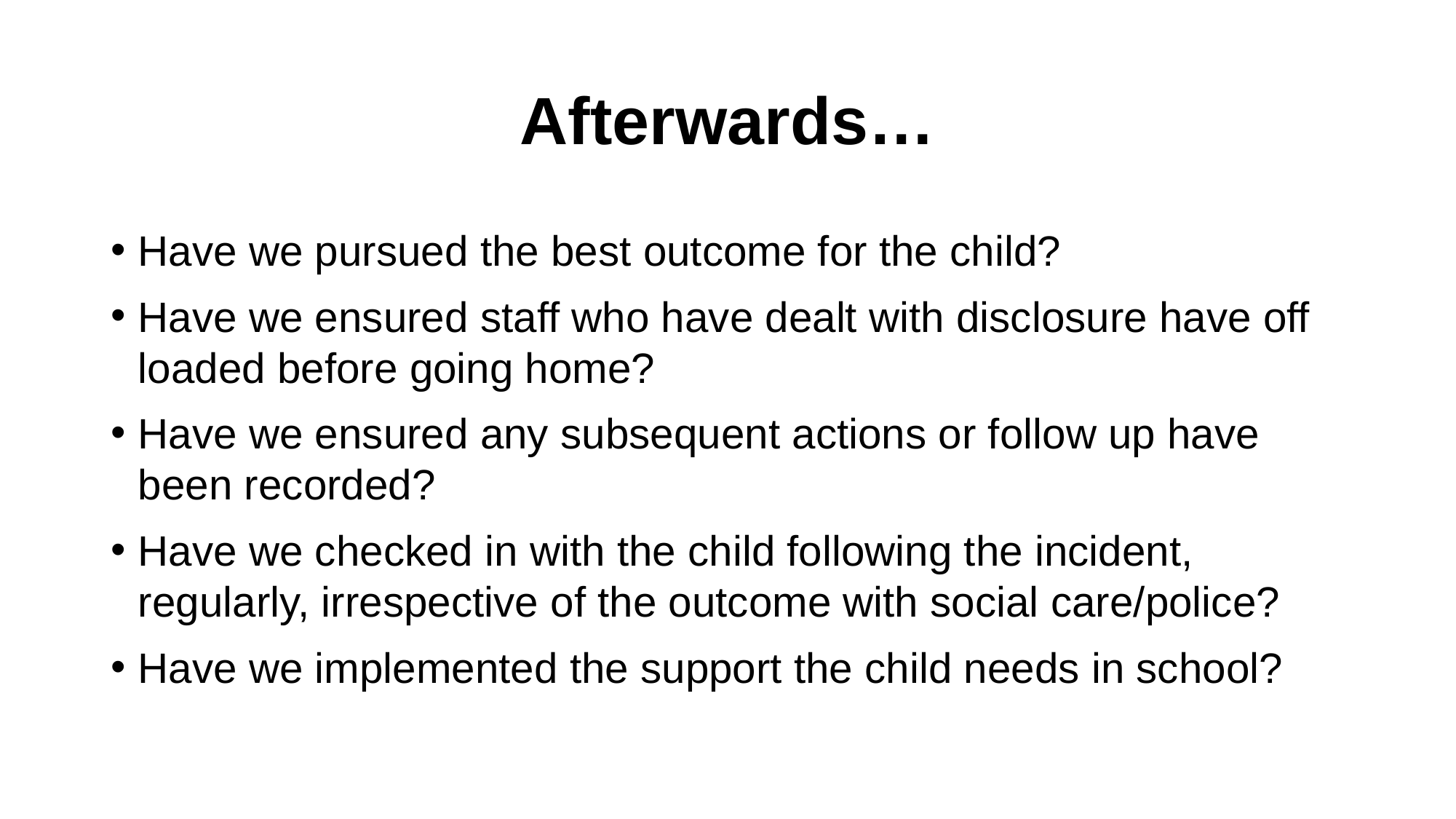

# Afterwards…
Have we pursued the best outcome for the child?
Have we ensured staff who have dealt with disclosure have off loaded before going home?
Have we ensured any subsequent actions or follow up have been recorded?
Have we checked in with the child following the incident, regularly, irrespective of the outcome with social care/police?
Have we implemented the support the child needs in school?